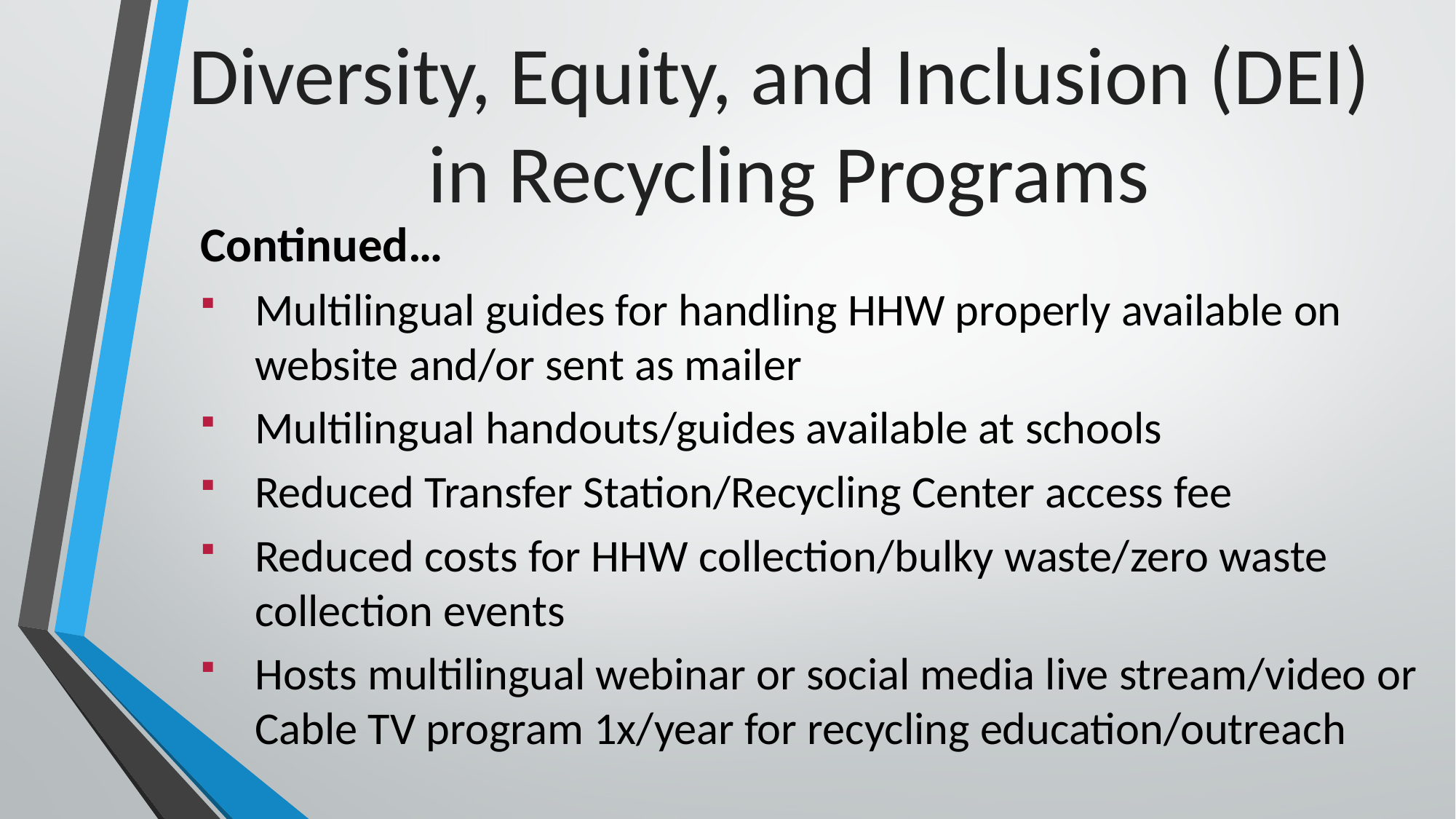

Diversity, Equity, and Inclusion (DEI)
in Recycling Programs
Continued…
Multilingual guides for handling HHW properly available on website and/or sent as mailer
Multilingual handouts/guides available at schools
Reduced Transfer Station/Recycling Center access fee
Reduced costs for HHW collection/bulky waste/zero waste collection events
Hosts multilingual webinar or social media live stream/video or Cable TV program 1x/year for recycling education/outreach